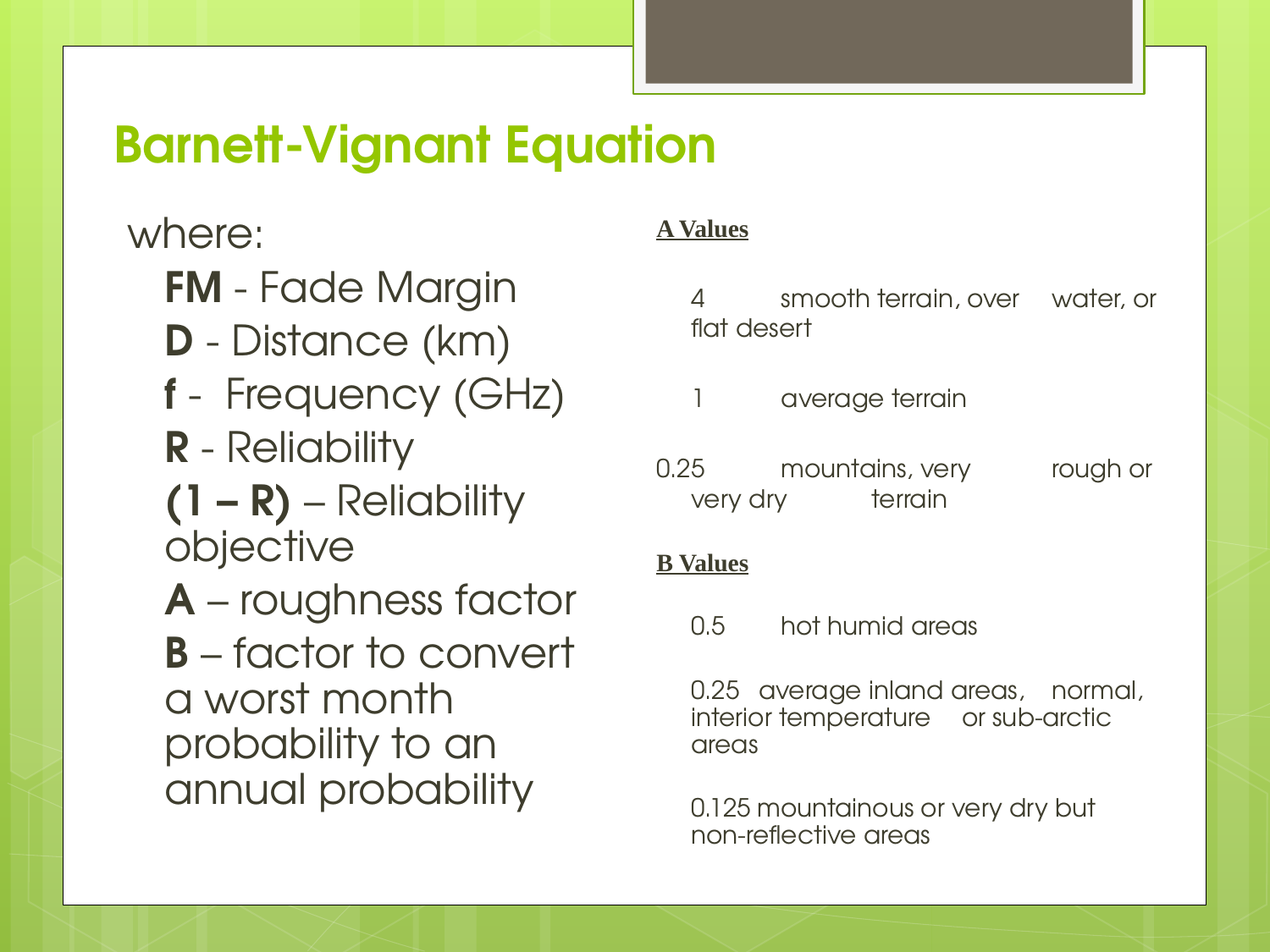

# Barnett-Vignant Equation
where:
	FM - Fade Margin
	D - Distance (km)
	f -  Frequency (GHz)
	R - Reliability
	(1 – R) – Reliability 	objective
	A – roughness factor
	B – factor to convert 	a worst month 	probability to an 	annual probability
A Values

	4	smooth terrain, over 	water, or flat desert

	1	average terrain

0.25	mountains, very 	rough or 	very dry 	terrain

B Values

	0.5	hot humid areas

	0.25   average inland areas, 		normal, interior temperature 	or sub-arctic areas

	0.125 mountainous or very dry but 	non-reflective areas